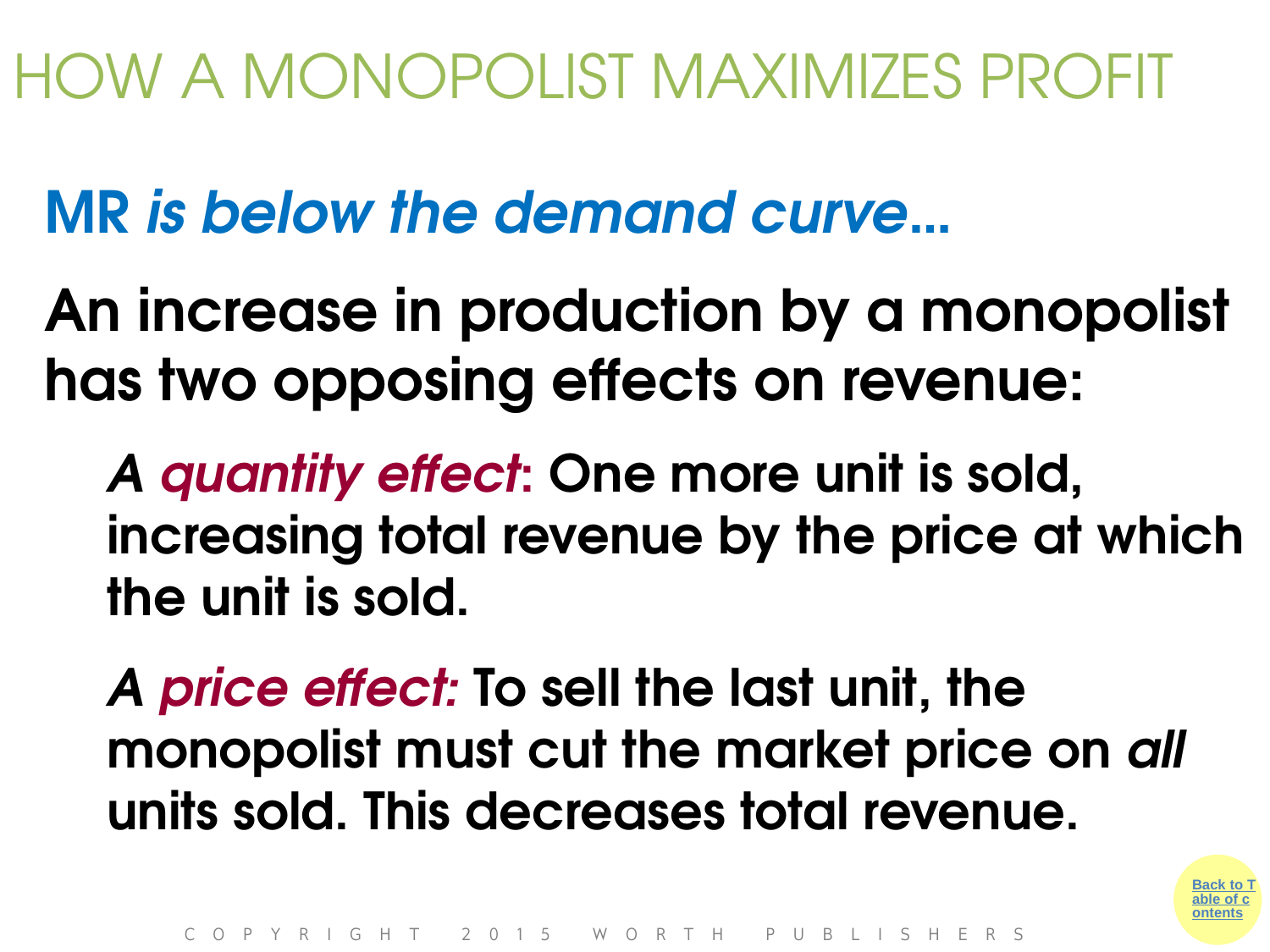

# HOW A MONOPOLIST MAXIMIZES PROFIT
MR is below the demand curve…
An increase in production by a monopolist has two opposing effects on revenue:
A quantity effect: One more unit is sold, increasing total revenue by the price at which the unit is sold.
A price effect: To sell the last unit, the monopolist must cut the market price on all units sold. This decreases total revenue.

Copyright 2015 Worth Publishers